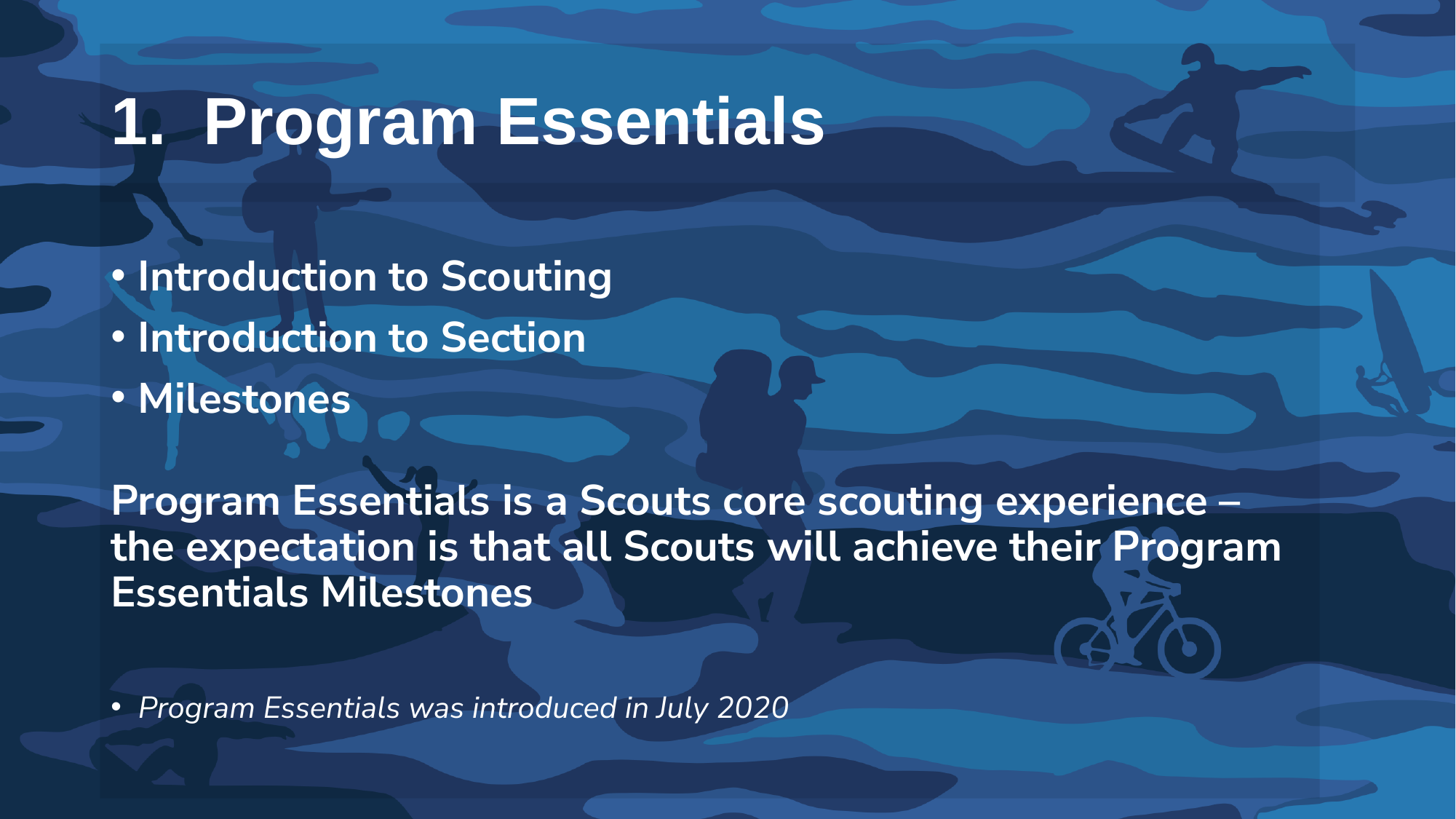

# 1.  Program Essentials

Introduction to Scouting
Introduction to Section
Milestones

Program Essentials is a Scouts core scouting experience – the expectation is that all Scouts will achieve their Program Essentials Milestones

Program Essentials was introduced in July 2020